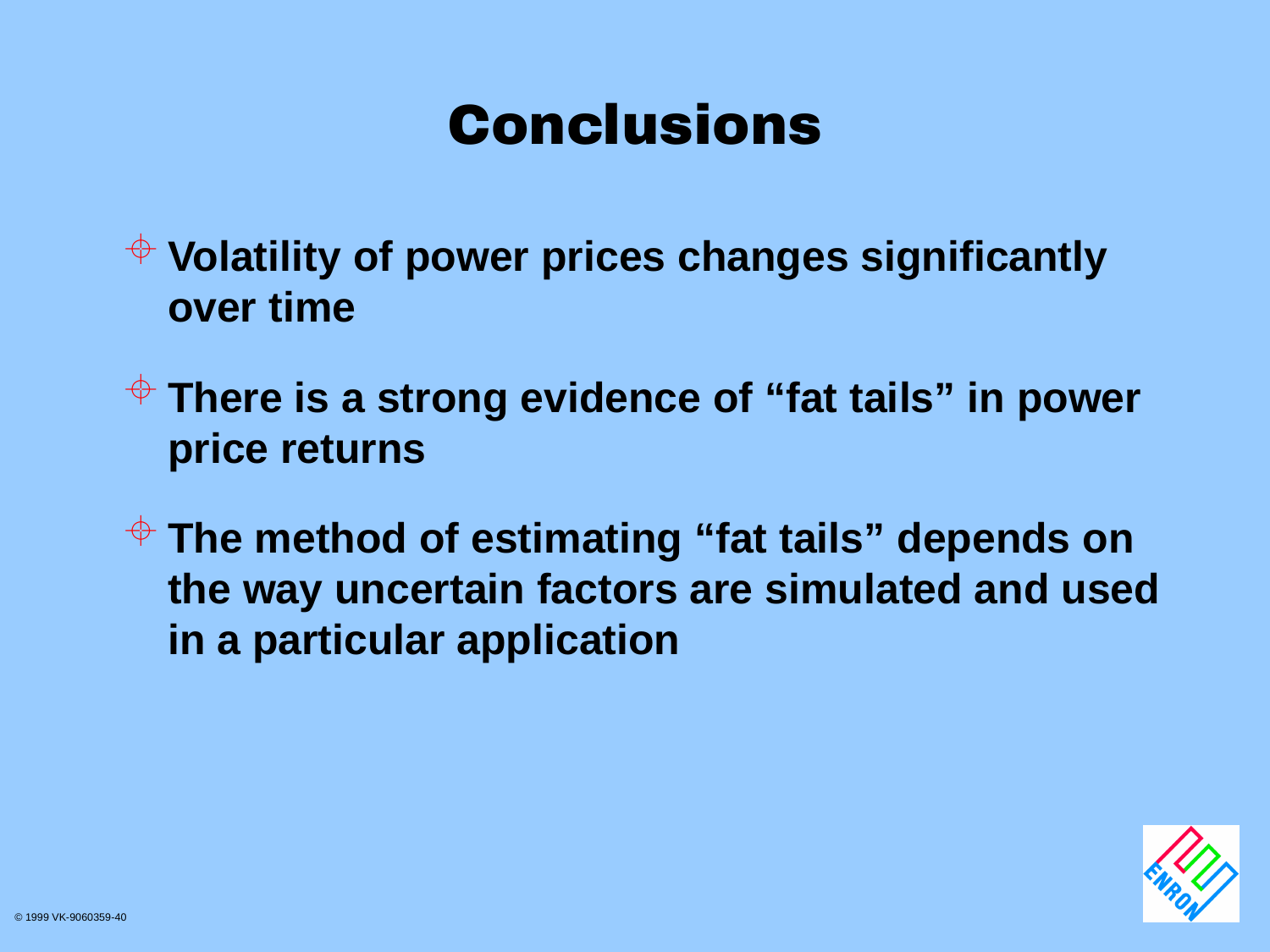

# Conclusions
Volatility of power prices changes significantly over time
There is a strong evidence of “fat tails” in power price returns
The method of estimating “fat tails” depends on the way uncertain factors are simulated and used in a particular application